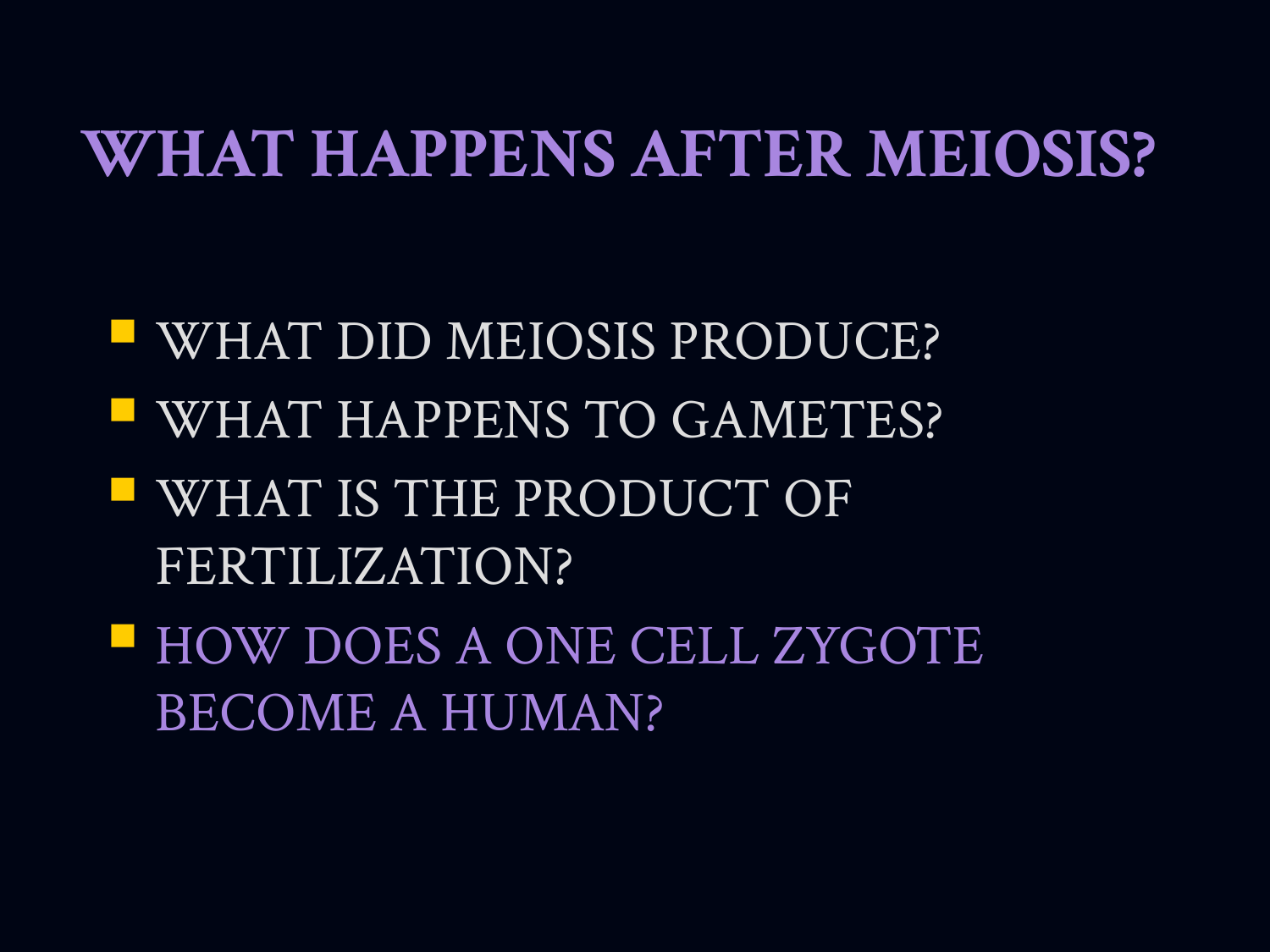

# WHAT HAPPENS AFTER MEIOSIS?
WHAT DID MEIOSIS PRODUCE?
WHAT HAPPENS TO GAMETES?
WHAT IS THE PRODUCT OF FERTILIZATION?
HOW DOES A ONE CELL ZYGOTE BECOME A HUMAN?